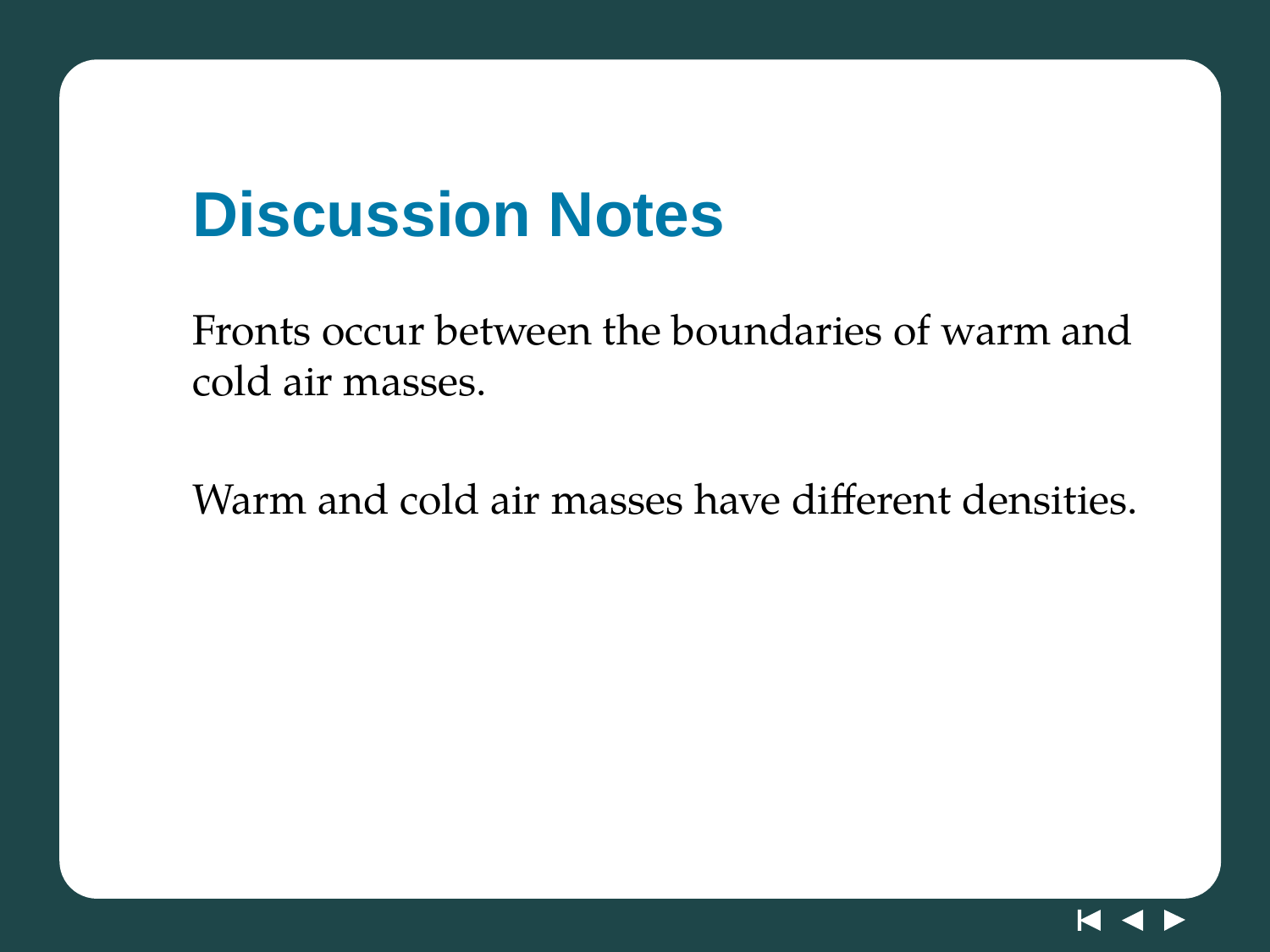

# Discussion Notes
Fronts occur between the boundaries of warm and cold air masses.

Warm and cold air masses have different densities.